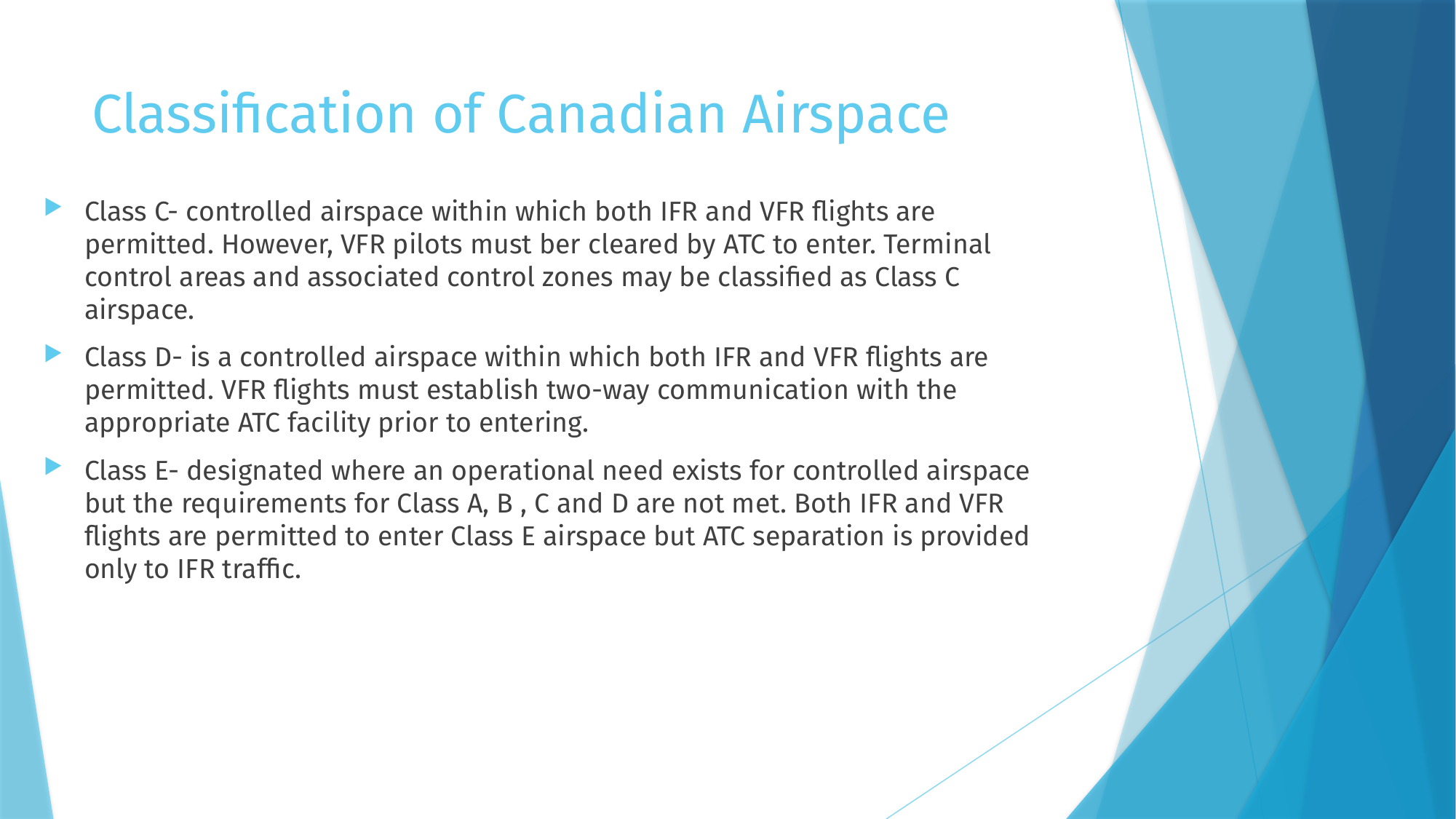

# Classification of Canadian Airspace
Class C- controlled airspace within which both IFR and VFR flights are permitted. However, VFR pilots must ber cleared by ATC to enter. Terminal control areas and associated control zones may be classified as Class C airspace.
Class D- is a controlled airspace within which both IFR and VFR flights are permitted. VFR flights must establish two-way communication with the appropriate ATC facility prior to entering.
Class E- designated where an operational need exists for controlled airspace but the requirements for Class A, B , C and D are not met. Both IFR and VFR flights are permitted to enter Class E airspace but ATC separation is provided only to IFR traffic.